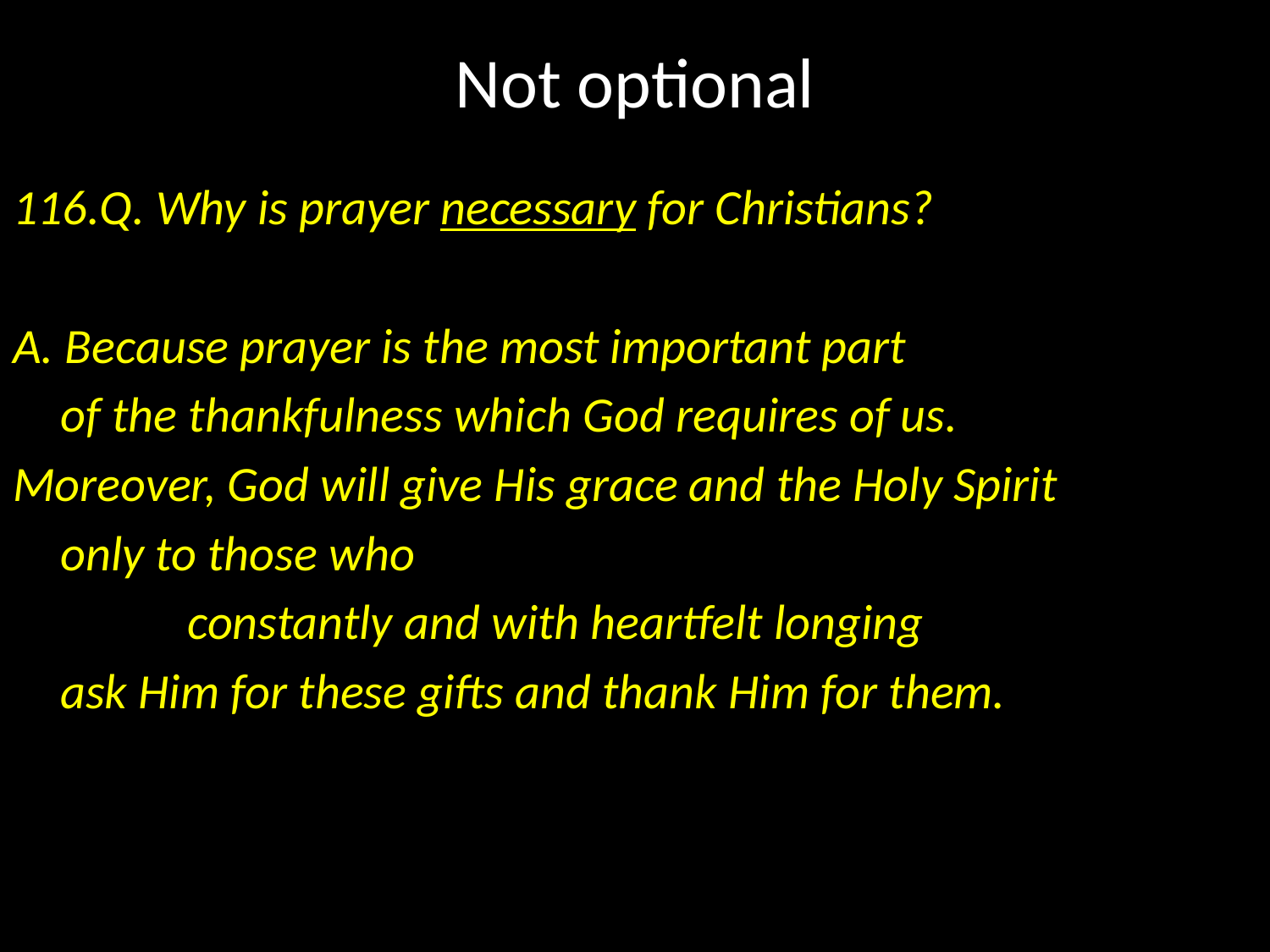

# Not optional
116.Q. Why is prayer necessary for Christians?

A. Because prayer is the most important part
	of the thankfulness which God requires of us.
Moreover, God will give His grace and the Holy Spirit
	only to those who
		constantly and with heartfelt longing
	ask Him for these gifts and thank Him for them.